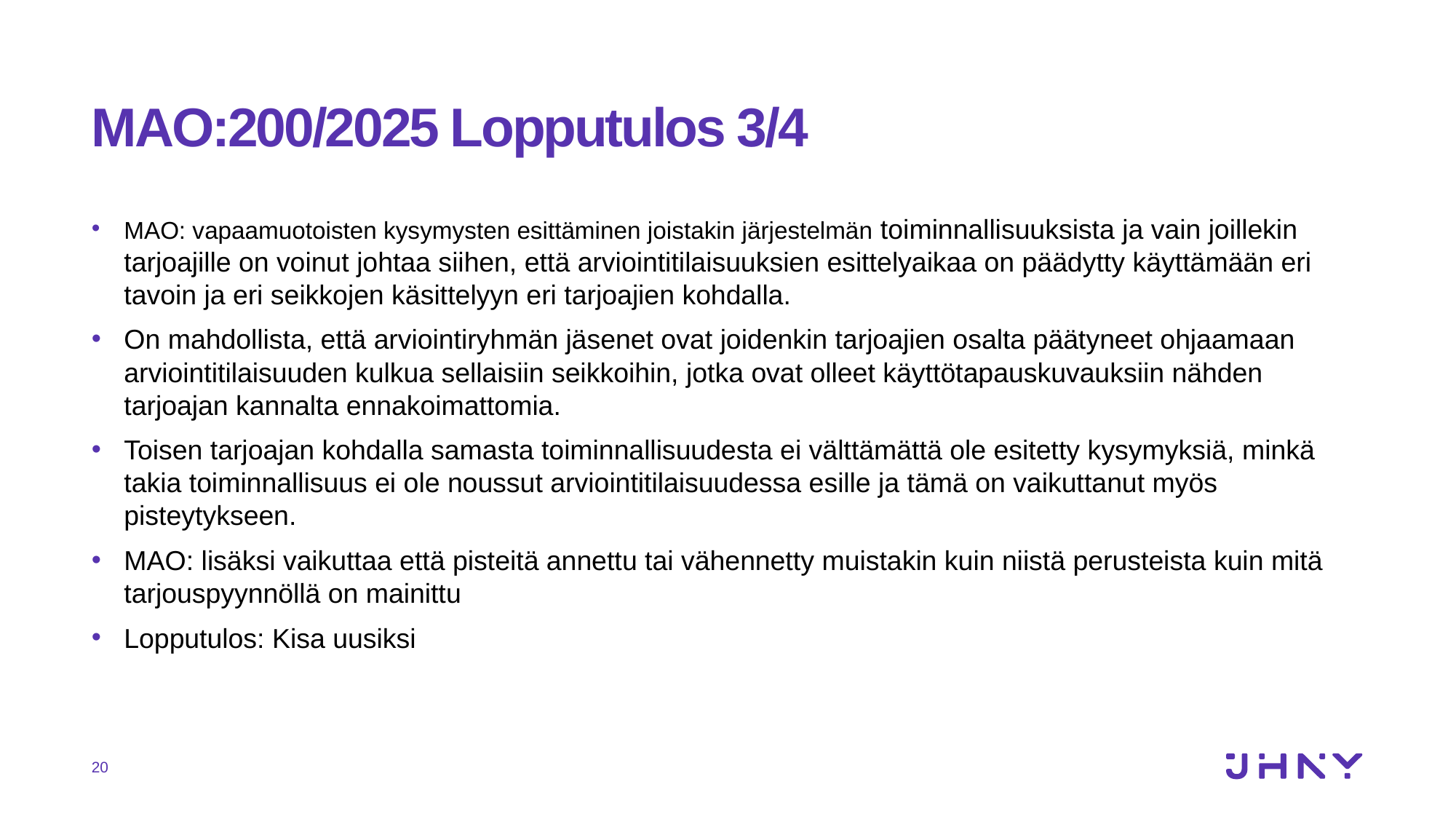

# MAO:200/​2025 Lopputulos 3/4
MAO: vapaamuotoisten kysymysten esittäminen joistakin järjestelmän toiminnallisuuksista ja vain joillekin tarjoajille on voinut johtaa siihen, että arviointitilaisuuksien esittelyaikaa on päädytty käyttämään eri tavoin ja eri seikkojen käsittelyyn eri tarjoajien kohdalla.
On mahdollista, että arviointiryhmän jäsenet ovat joidenkin tarjoajien osalta päätyneet ohjaamaan arviointitilaisuuden kulkua sellaisiin seikkoihin, jotka ovat olleet käyttötapauskuvauksiin nähden tarjoajan kannalta ennakoimattomia.
Toisen tarjoajan kohdalla samasta toiminnallisuudesta ei välttämättä ole esitetty kysymyksiä, minkä takia toiminnallisuus ei ole noussut arviointitilaisuudessa esille ja tämä on vaikuttanut myös pisteytykseen.
MAO: lisäksi vaikuttaa että pisteitä annettu tai vähennetty muistakin kuin niistä perusteista kuin mitä tarjouspyynnöllä on mainittu
Lopputulos: Kisa uusiksi
20